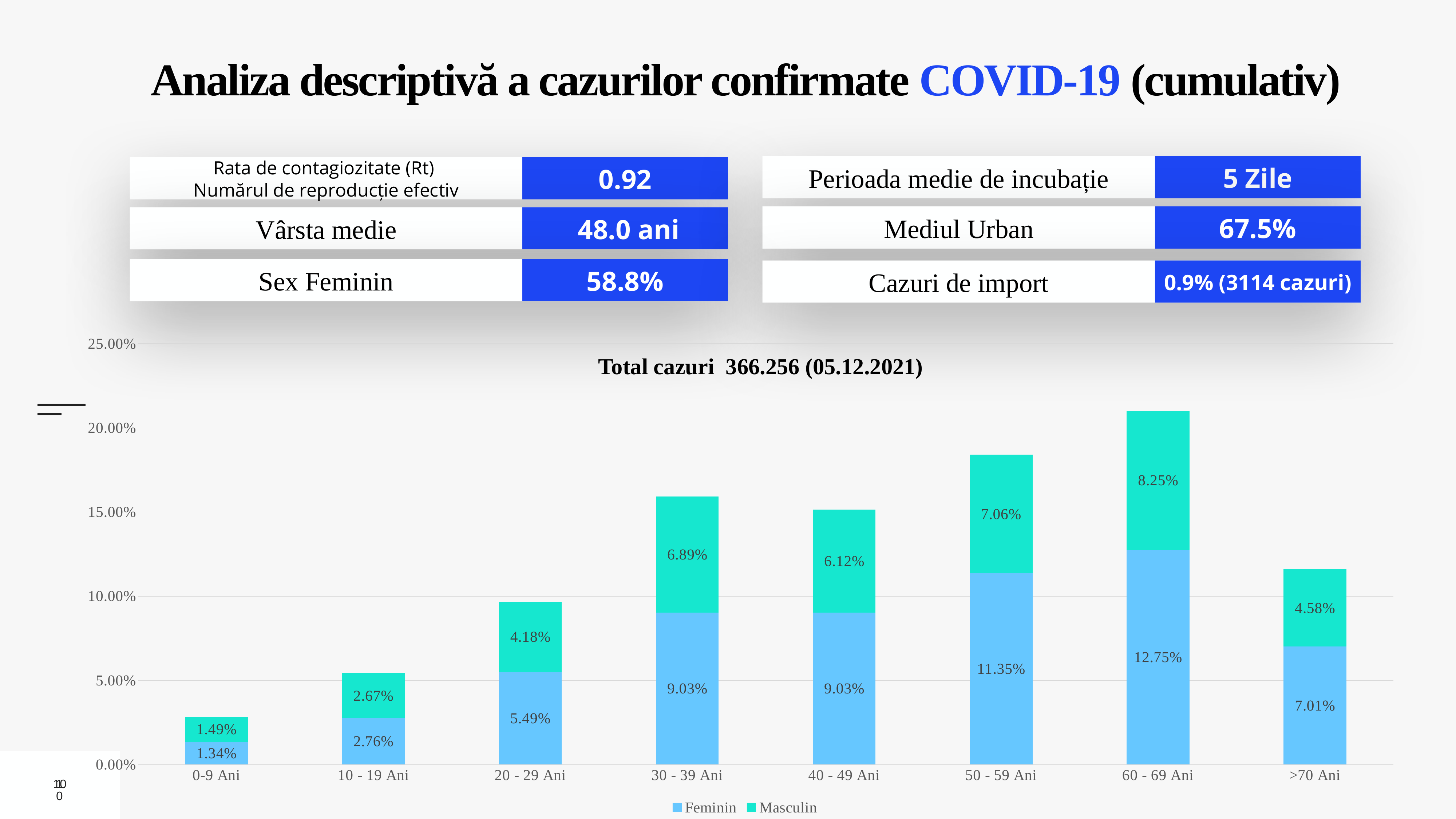

# Analiza descriptivă a cazurilor confirmate COVID-19 (cumulativ)

Rata de contagiozitate (Rt)
Numărul de reproducție efectiv

0.92
Perioada medie de incubație

5 Zile
Mediul Urban

67.5%

Vârsta medie

 48.0 ani
Sex Feminin

58.8%
Cazuri de import

0.9% (3114 cazuri)

### Chart

| Category | Feminin | Masculin |
|---|---|---|
| 0-9 Ani | 0.0134 | 0.0149 |
| 10 - 19 Ani | 0.0276 | 0.0267 |
| 20 - 29 Ani | 0.0549 | 0.0418 |
| 30 - 39 Ani | 0.0903 | 0.0689 |
| 40 - 49 Ani | 0.0903 | 0.0612 |
| 50 - 59 Ani | 0.1135 | 0.0706 |
| 60 - 69 Ani | 0.1275 | 0.0825 |
| >70 Ani | 0.0701 | 0.0458 |
Total cazuri  366.256 (05.12.2021)

10
10